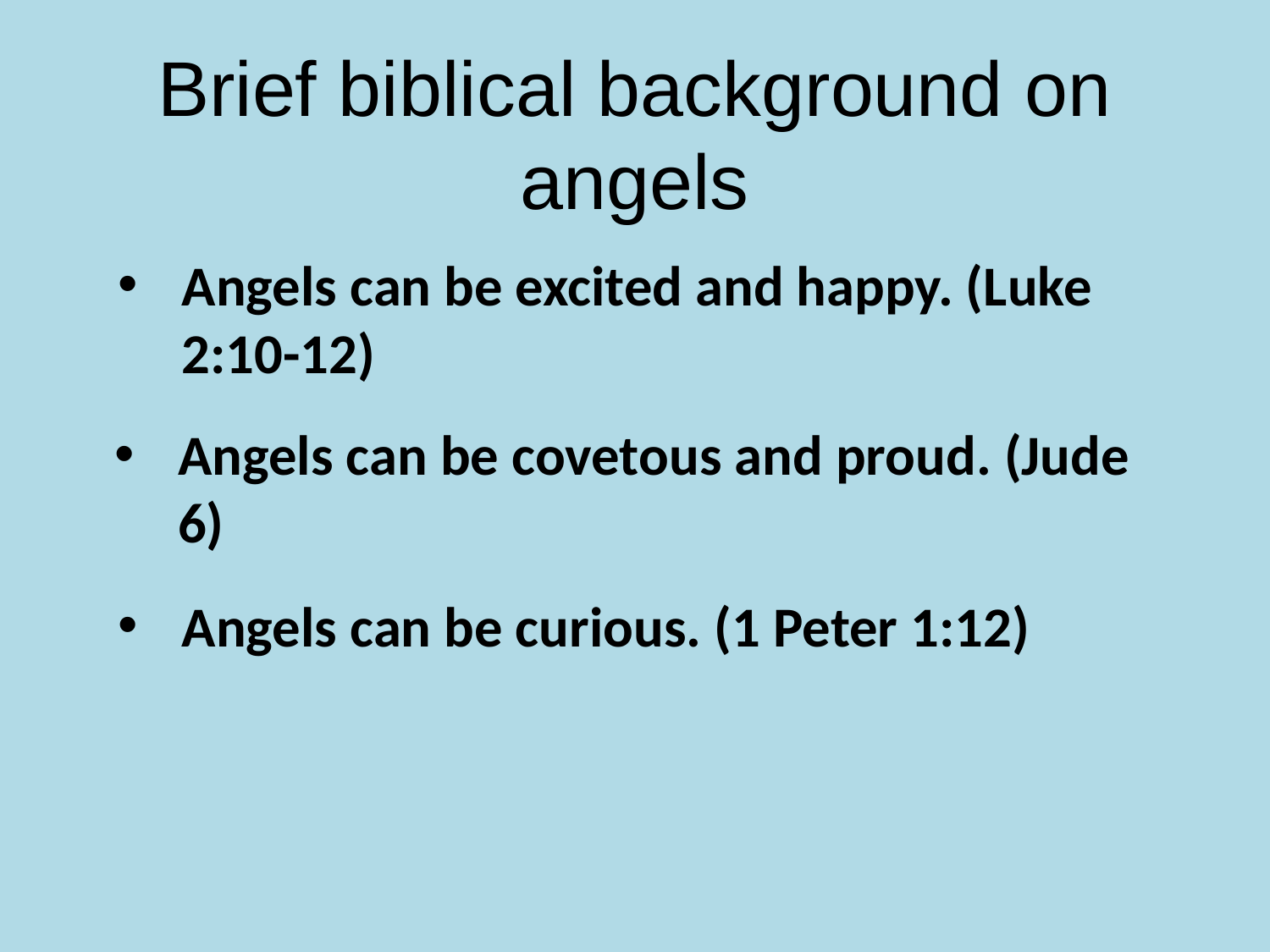

# Brief biblical background on angels
Angels can be excited and happy. (Luke 2:10-12)
Angels can be covetous and proud. (Jude 6)
Angels can be curious. (1 Peter 1:12)